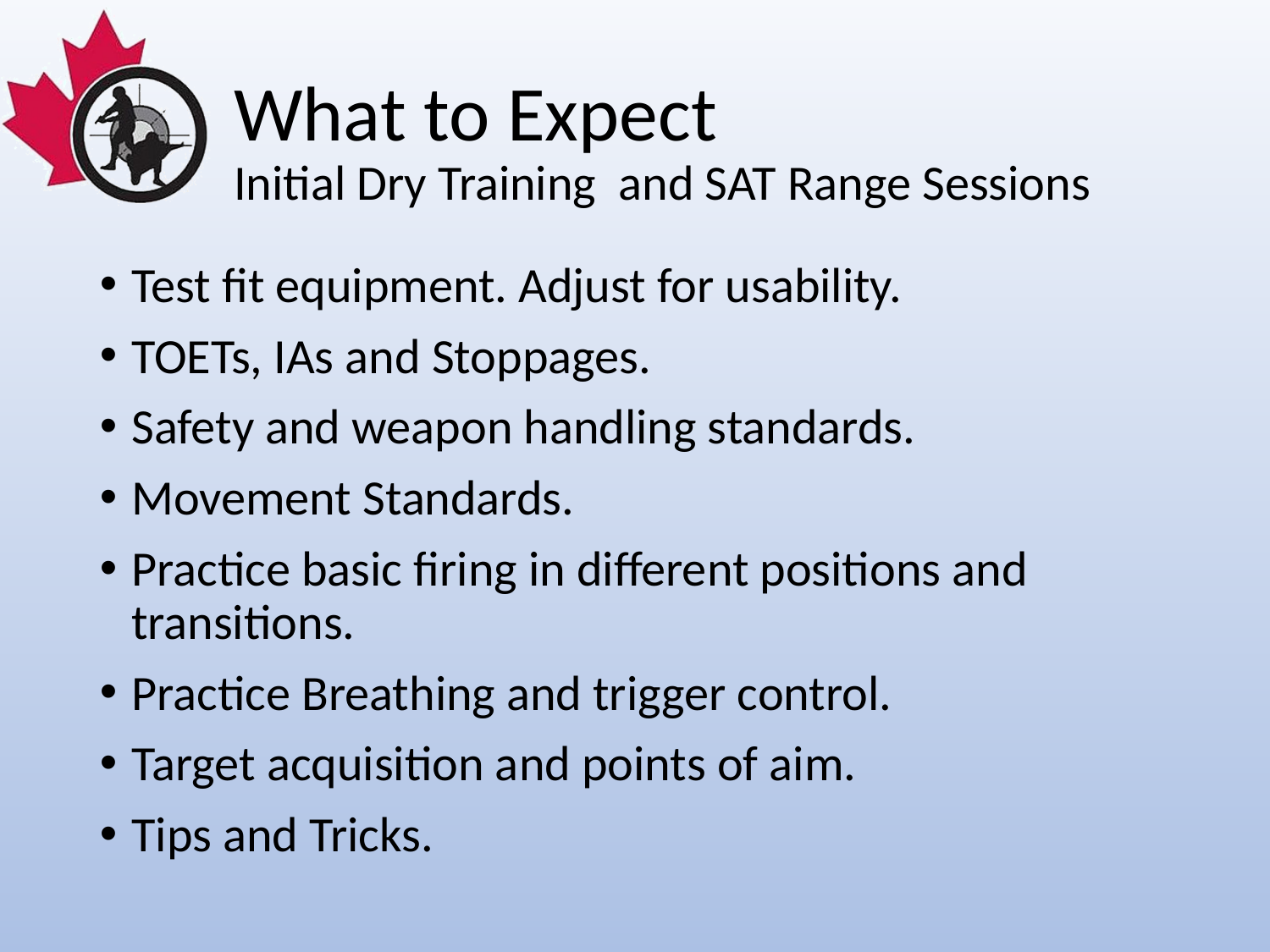

# What to Expect Initial Dry Training  and SAT Range Sessions
Test fit equipment. Adjust for usability.
TOETs, IAs and Stoppages.
Safety and weapon handling standards.
Movement Standards.
Practice basic firing in different positions and transitions.
Practice Breathing and trigger control.
Target acquisition and points of aim.
Tips and Tricks.